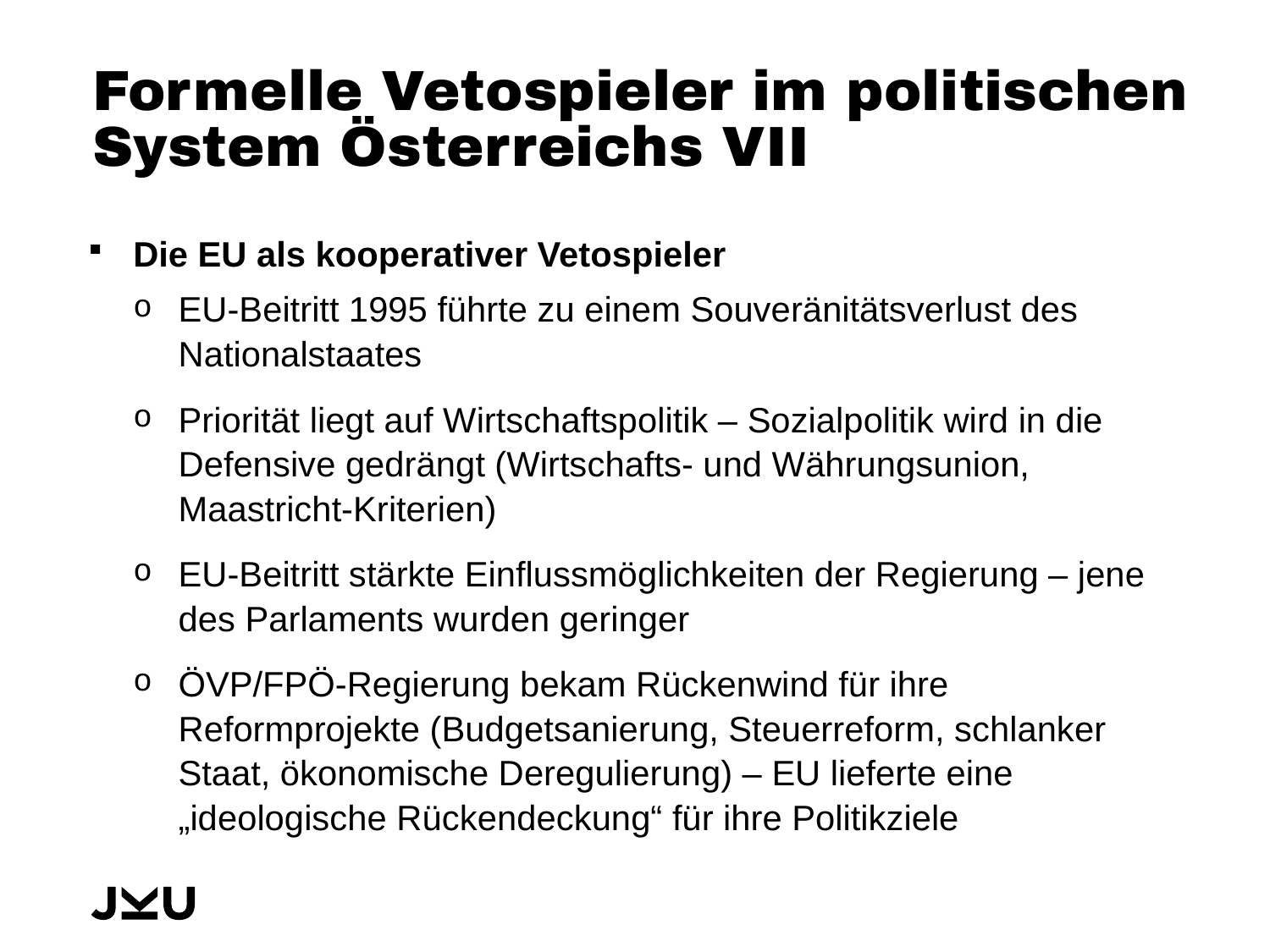

# Formelle Vetospieler im politischen System Österreichs VII
Die EU als kooperativer Vetospieler
EU-Beitritt 1995 führte zu einem Souveränitätsverlust des Nationalstaates
Priorität liegt auf Wirtschaftspolitik – Sozialpolitik wird in die Defensive gedrängt (Wirtschafts- und Währungsunion, Maastricht-Kriterien)
EU-Beitritt stärkte Einflussmöglichkeiten der Regierung – jene des Parlaments wurden geringer
ÖVP/FPÖ-Regierung bekam Rückenwind für ihre Reformprojekte (Budgetsanierung, Steuerreform, schlanker Staat, ökonomische Deregulierung) – EU lieferte eine „ideologische Rückendeckung“ für ihre Politikziele